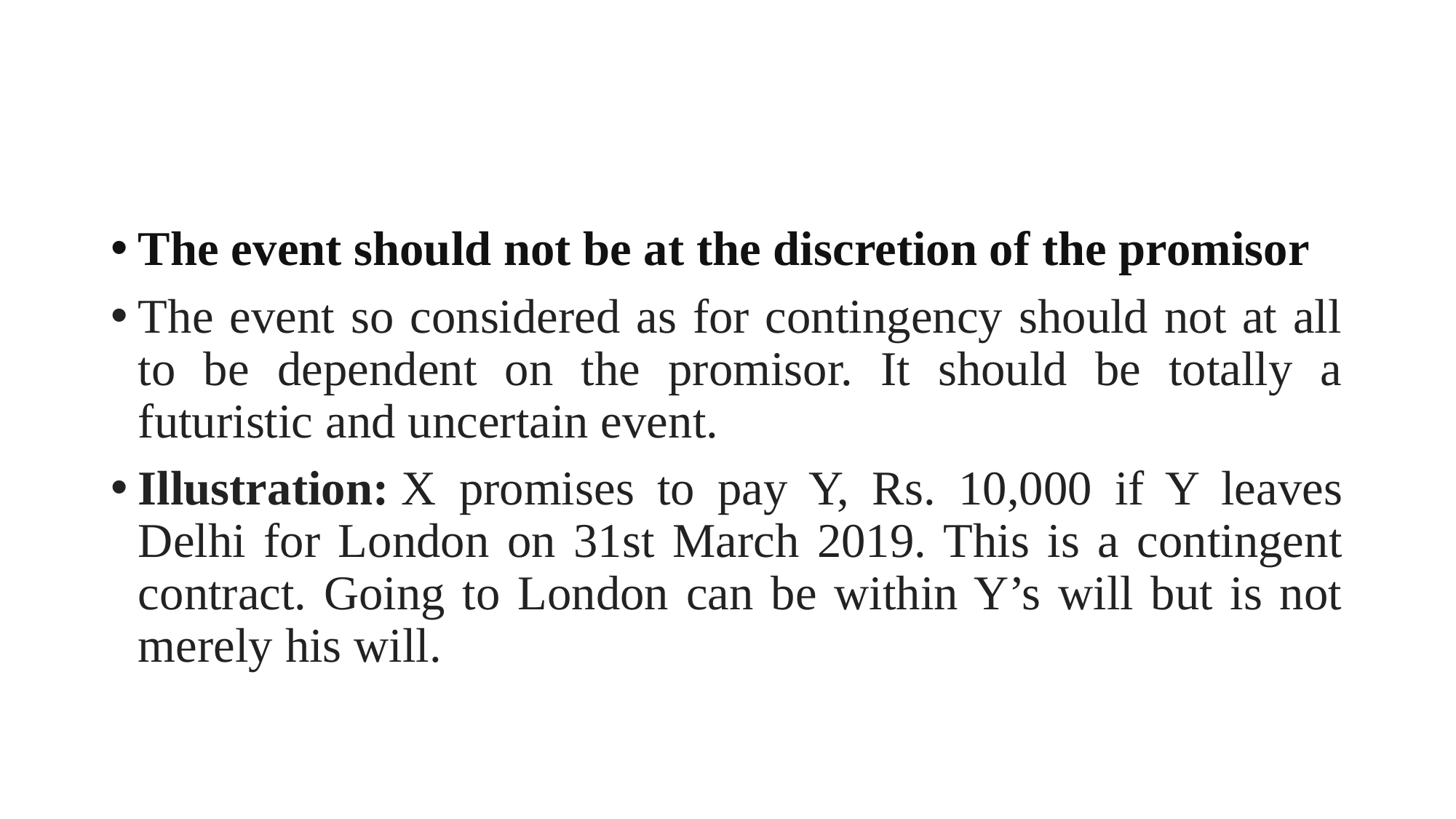

#
The event should not be at the discretion of the promisor
The event so considered as for contingency should not at all to be dependent on the promisor. It should be totally a futuristic and uncertain event.
Illustration: X promises to pay Y, Rs. 10,000 if Y leaves Delhi for London on 31st March 2019. This is a contingent contract. Going to London can be within Y’s will but is not merely his will.